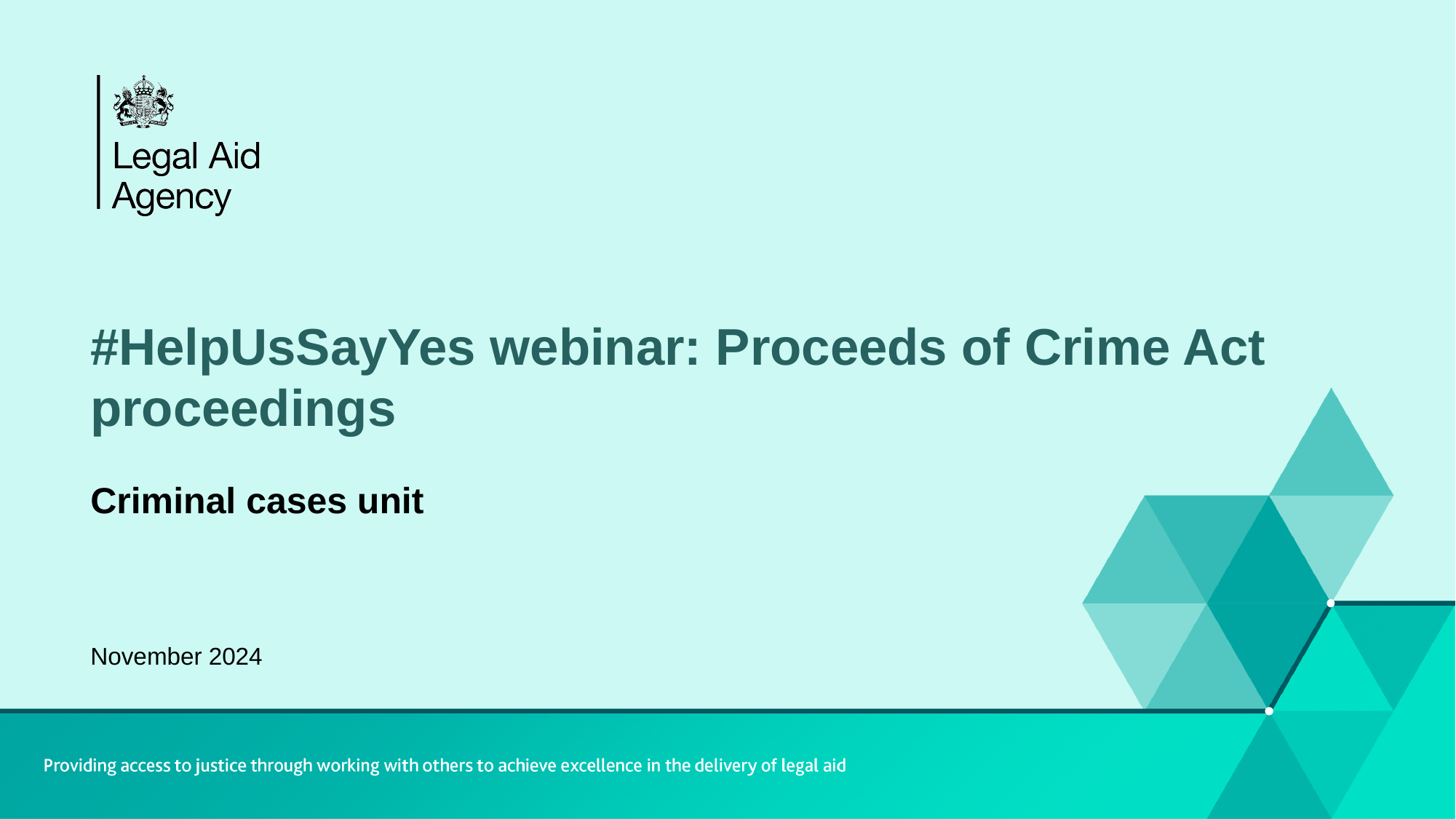

# #HelpUsSayYes webinar: Proceeds of Crime Act proceedings
Criminal cases unit
November 2024